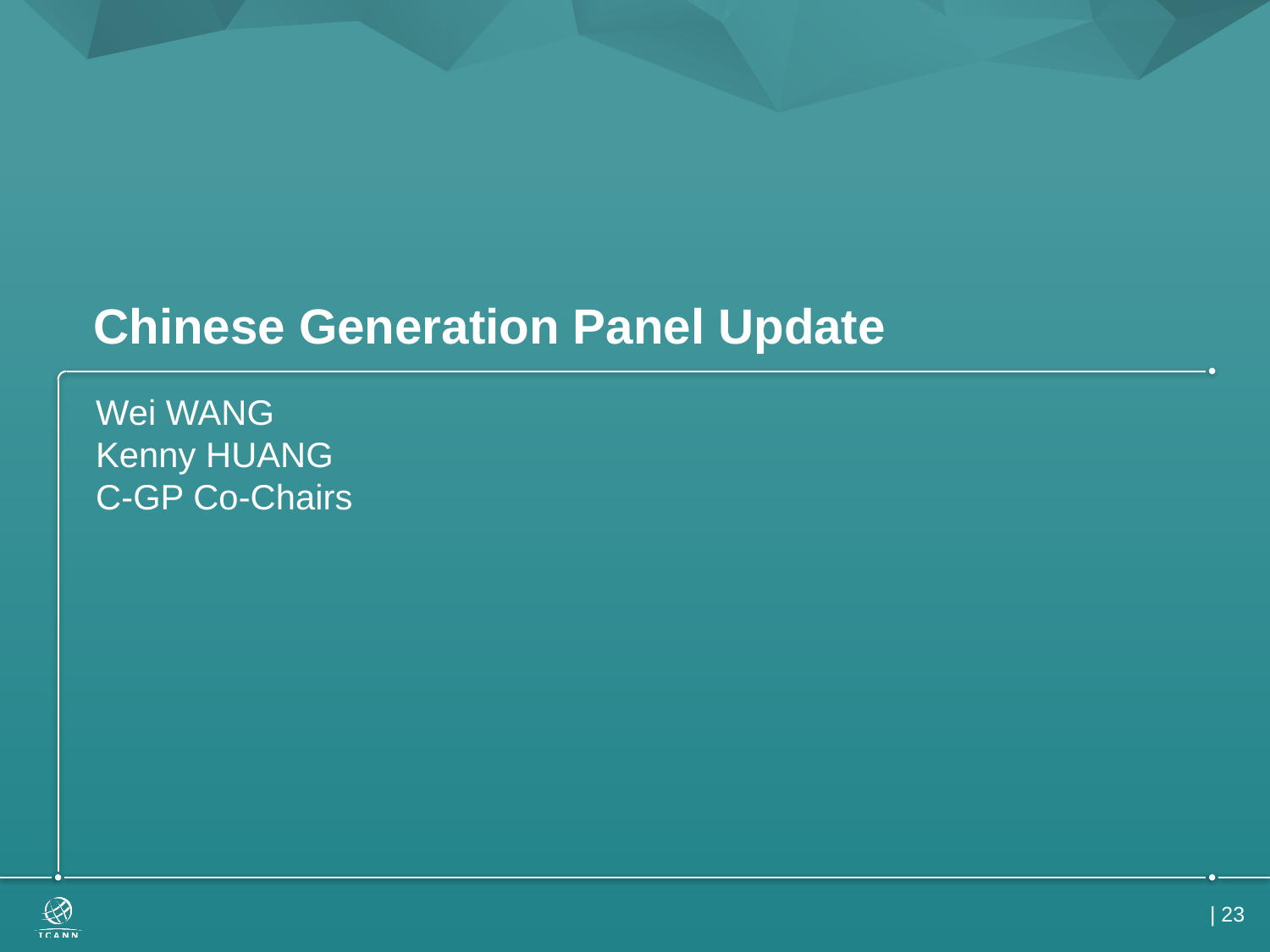

# Chinese Generation Panel Update
Wei WANG
Kenny HUANG
C-GP Co-Chairs